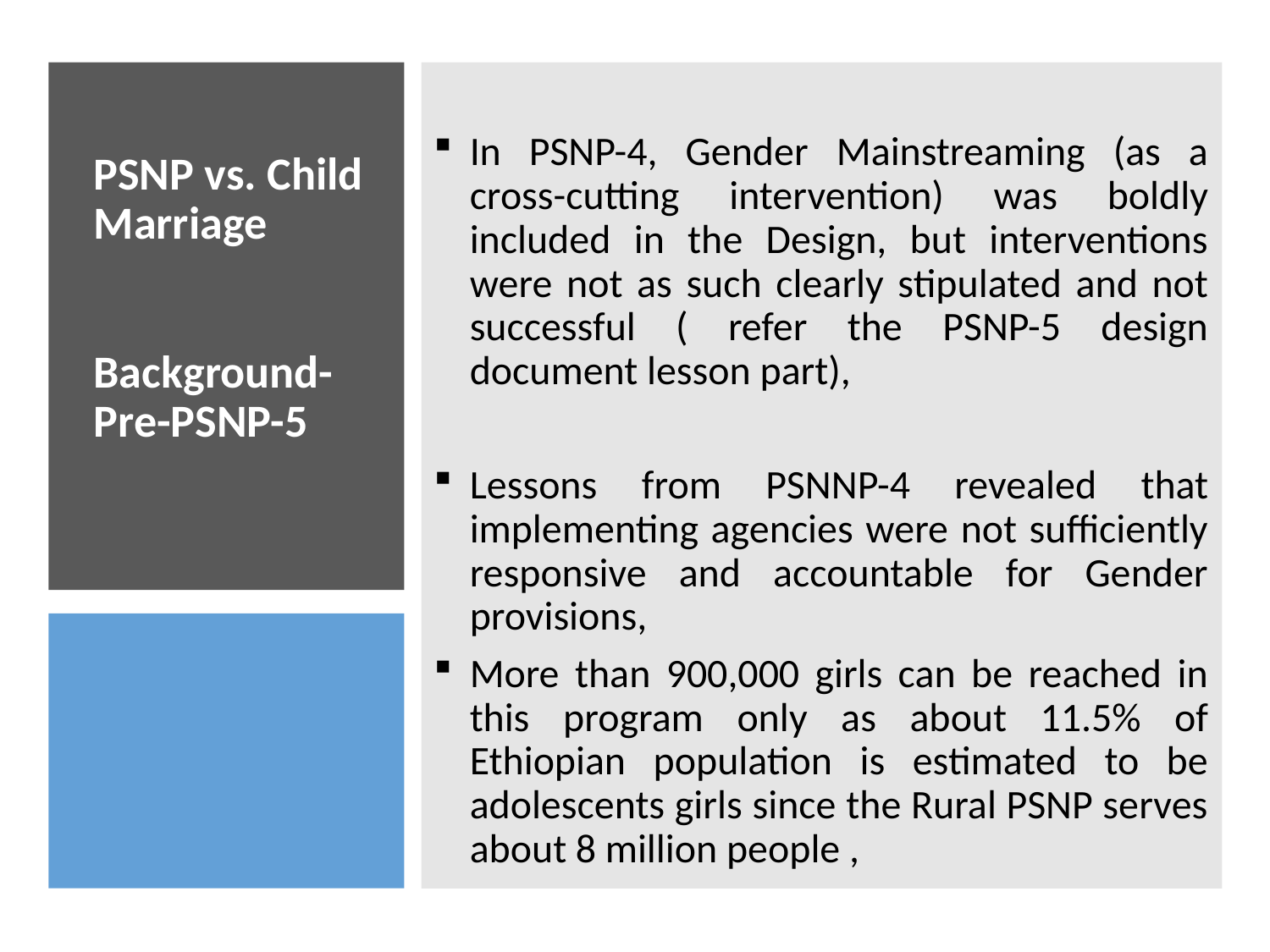

In PSNP-4, Gender Mainstreaming (as a cross-cutting intervention) was boldly included in the Design, but interventions were not as such clearly stipulated and not successful ( refer the PSNP-5 design document lesson part),

Lessons from PSNNP-4 revealed that implementing agencies were not sufficiently responsive and accountable for Gender provisions,
More than 900,000 girls can be reached in this program only as about 11.5% of Ethiopian population is estimated to be adolescents girls since the Rural PSNP serves about 8 million people ,

# PSNP vs. Child Marriage Background-Pre-PSNP-5